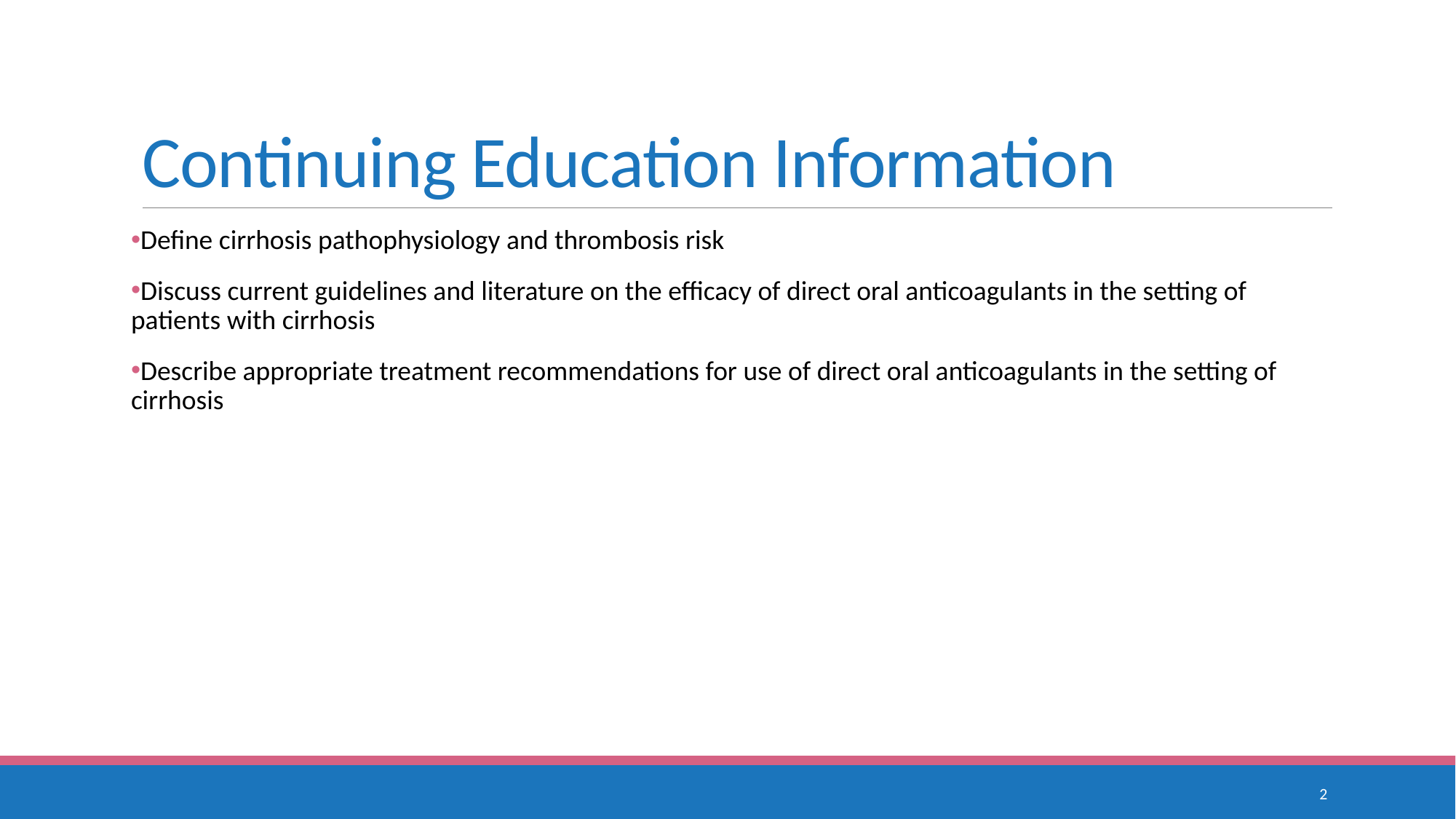

# Continuing Education Information
Define cirrhosis pathophysiology and thrombosis risk
Discuss current guidelines and literature on the efficacy of direct oral anticoagulants in the setting of patients with cirrhosis
Describe appropriate treatment recommendations for use of direct oral anticoagulants in the setting of cirrhosis

2